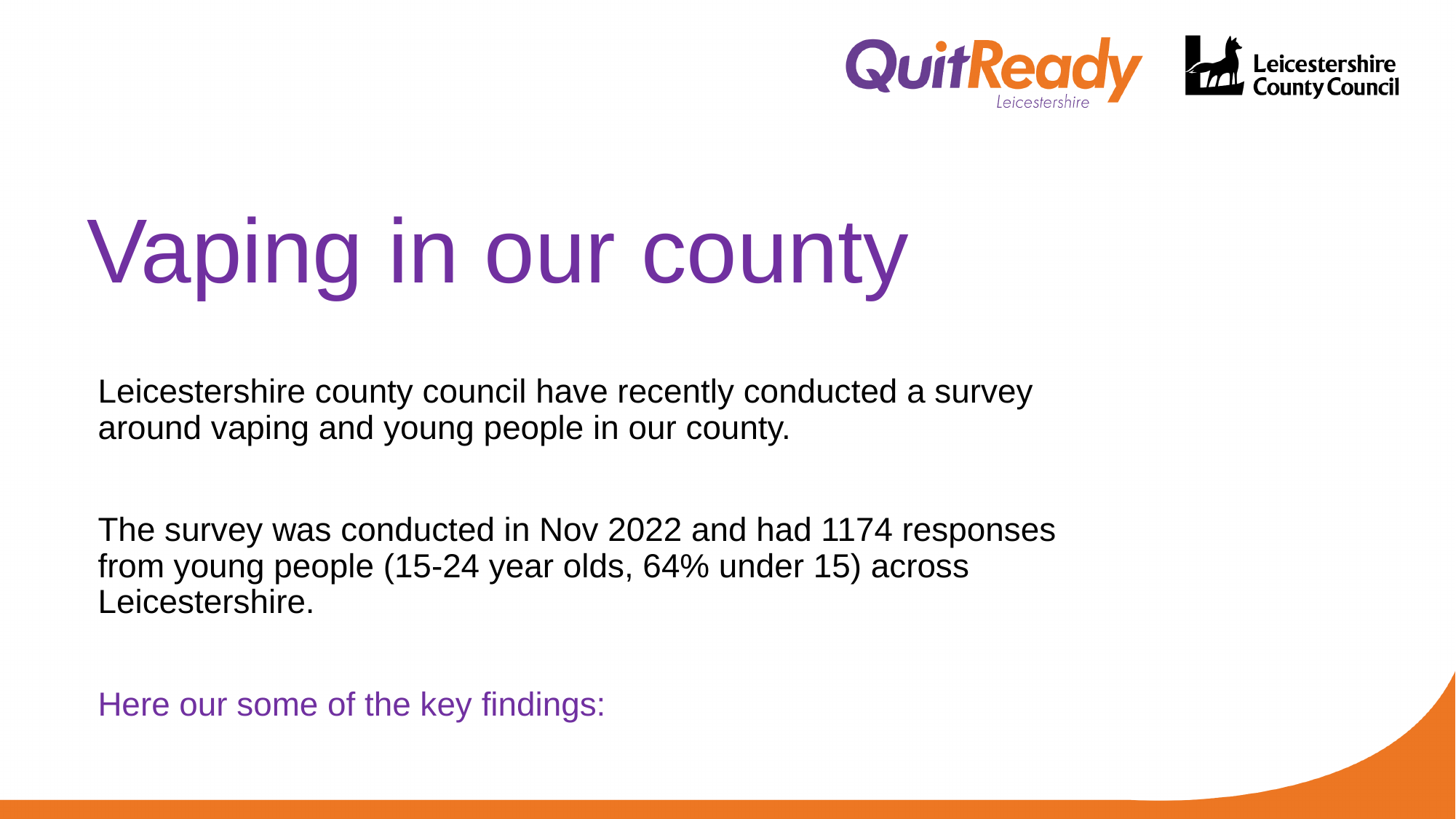

Vaping in our county
Leicestershire county council have recently conducted a survey around vaping and young people in our county.

The survey was conducted in Nov 2022 and had 1174 responses from young people (15-24 year olds, 64% under 15) across Leicestershire.

Here our some of the key findings: